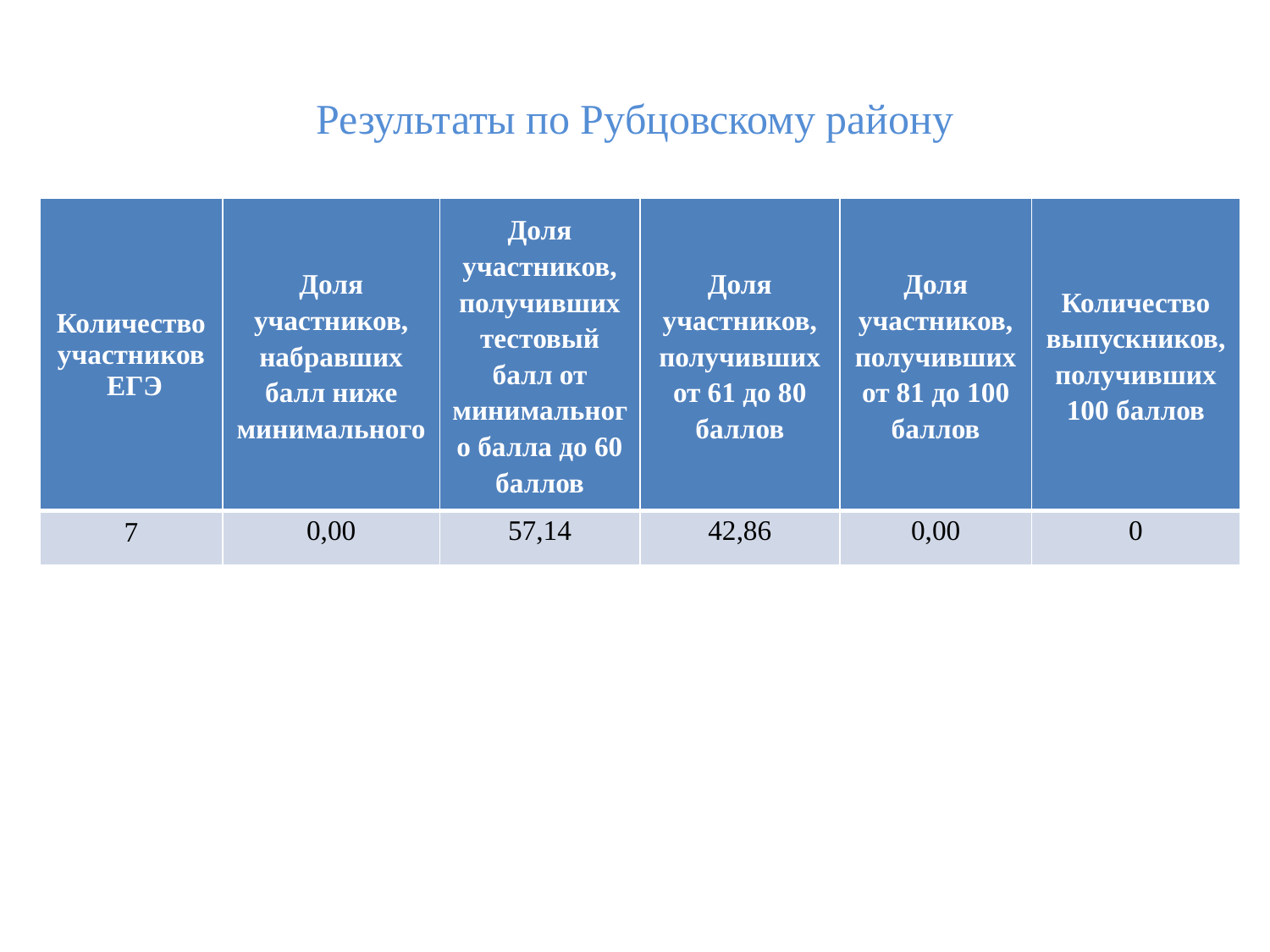

# Результаты по Рубцовскому району
| Количество участников ЕГЭ | Доля участников, набравших балл ниже минимального | Доля участников, получивших тестовый балл от минимального балла до 60 баллов | Доля участников, получивших от 61 до 80 баллов | Доля участников, получивших от 81 до 100 баллов | Количество выпускников, получивших 100 баллов |
| --- | --- | --- | --- | --- | --- |
| 7 | 0,00 | 57,14 | 42,86 | 0,00 | 0 |